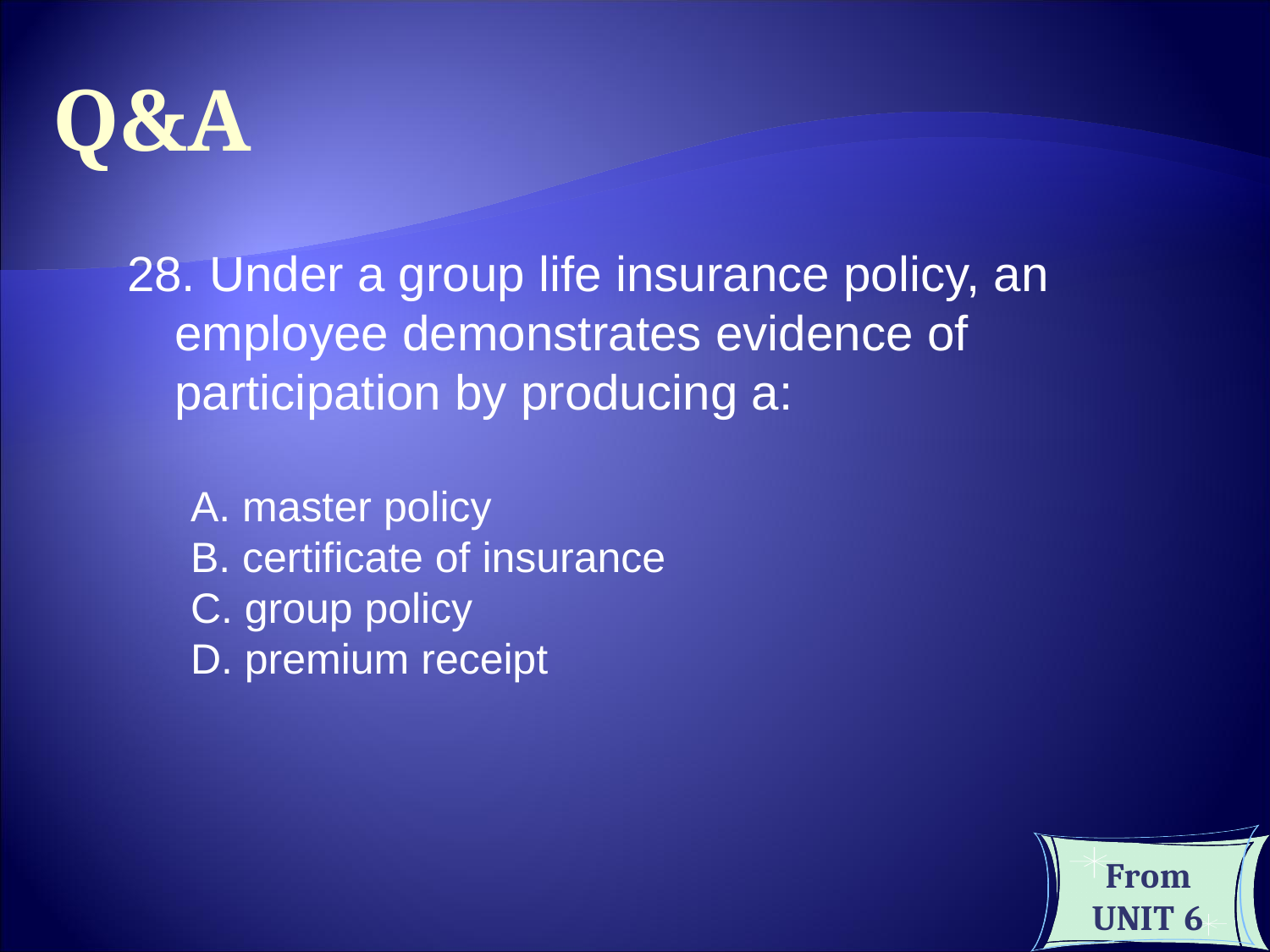

Q&A
28. Under a group life insurance policy, an employee demonstrates evidence of participation by producing a:

A. master policy
B. certificate of insurance
C. group policy
D. premium receipt

From UNIT 6